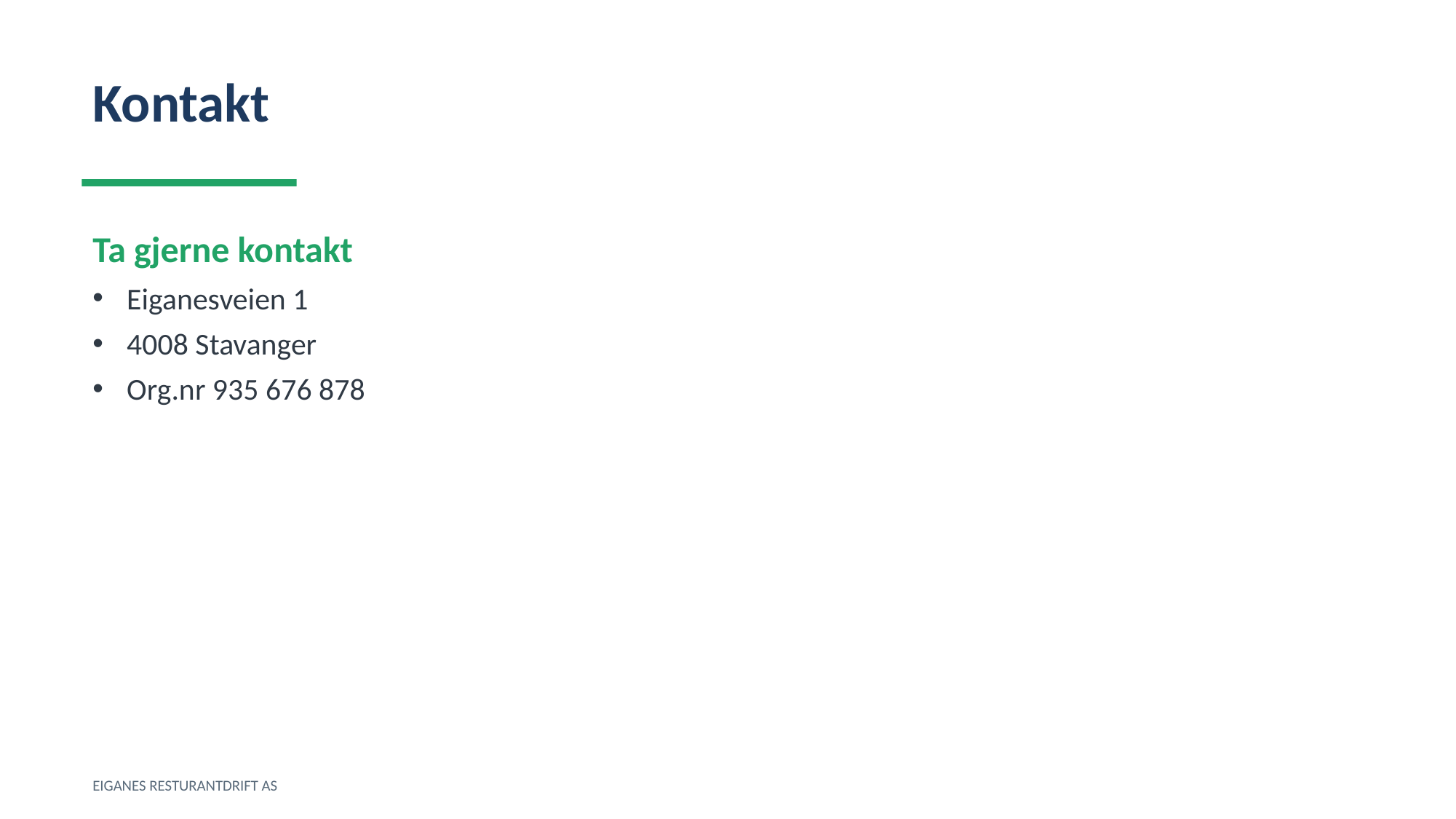

Kontakt

Ta gjerne kontakt
Eiganesveien 1
4008 Stavanger
Org.nr 935 676 878
EIGANES RESTURANTDRIFT AS